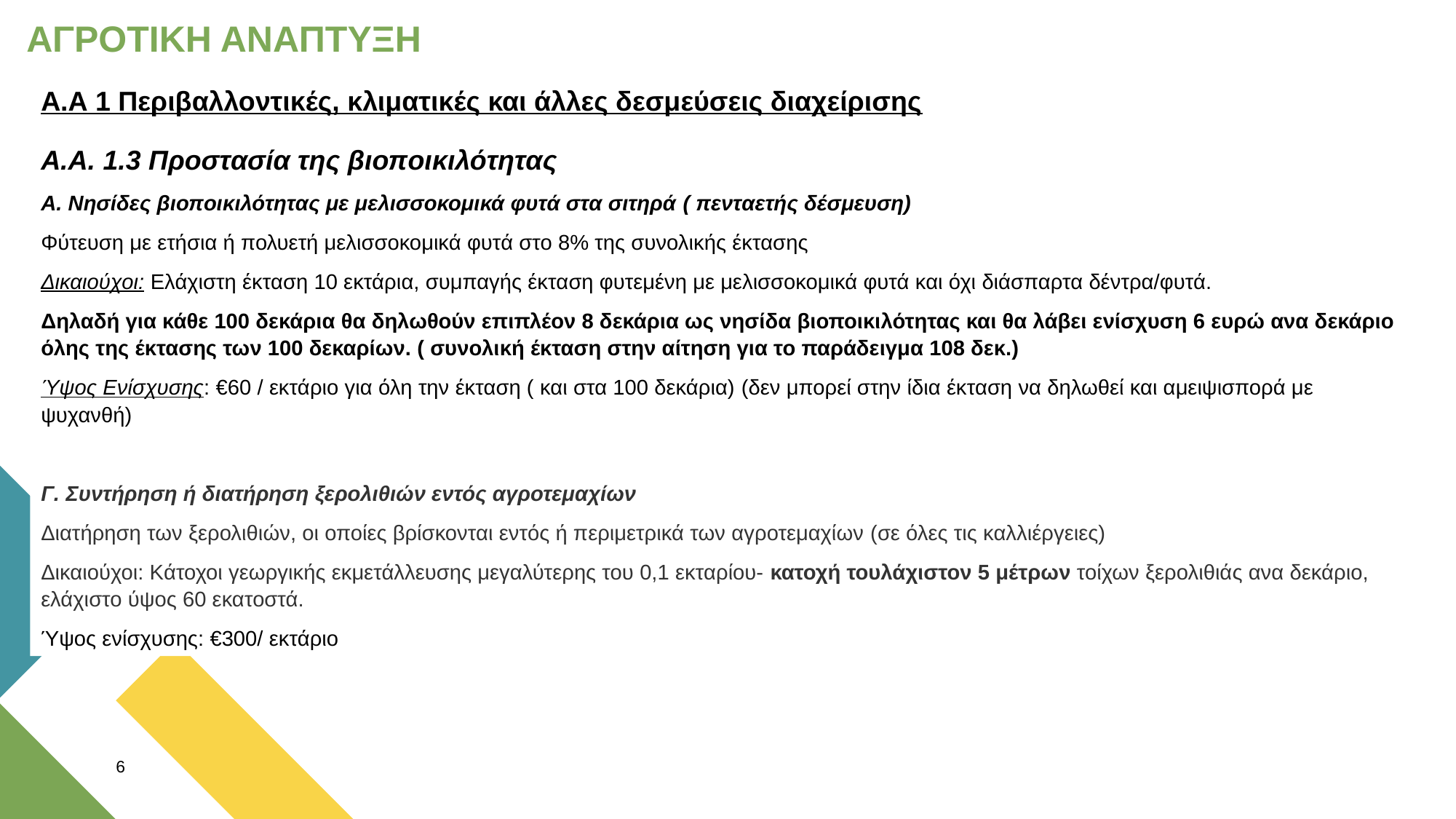

ΑΓΡΟΤΙΚΗ ΑΝΑΠΤΥΞΗ
Α.Α 1 Περιβαλλοντικές, κλιματικές και άλλες δεσμεύσεις διαχείρισης
Α.Α. 1.3 Προστασία της βιοποικιλότητας
Α. Νησίδες βιοποικιλότητας με μελισσοκομικά φυτά στα σιτηρά ( πενταετής δέσμευση)
Φύτευση με ετήσια ή πολυετή μελισσοκομικά φυτά στο 8% της συνολικής έκτασης
Δικαιούχοι: Ελάχιστη έκταση 10 εκτάρια, συμπαγής έκταση φυτεμένη με μελισσοκομικά φυτά και όχι διάσπαρτα δέντρα/φυτά.
Δηλαδή για κάθε 100 δεκάρια θα δηλωθούν επιπλέον 8 δεκάρια ως νησίδα βιοποικιλότητας και θα λάβει ενίσχυση 6 ευρώ ανα δεκάριο όλης της έκτασης των 100 δεκαρίων. ( συνολική έκταση στην αίτηση για το παράδειγμα 108 δεκ.)
Ύψος Ενίσχυσης: €60 / εκτάριο για όλη την έκταση ( και στα 100 δεκάρια) (δεν μπορεί στην ίδια έκταση να δηλωθεί και αμειψισπορά με ψυχανθή)

Γ. Συντήρηση ή διατήρηση ξερολιθιών εντός αγροτεμαχίων
Διατήρηση των ξερολιθιών, οι οποίες βρίσκονται εντός ή περιμετρικά των αγροτεμαχίων (σε όλες τις καλλιέργειες)
Δικαιούχοι: Κάτοχοι γεωργικής εκμετάλλευσης μεγαλύτερης του 0,1 εκταρίου- κατοχή τουλάχιστον 5 μέτρων τοίχων ξερολιθιάς ανα δεκάριο, ελάχιστο ύψος 60 εκατοστά.
Ύψος ενίσχυσης: €300/ εκτάριο
6